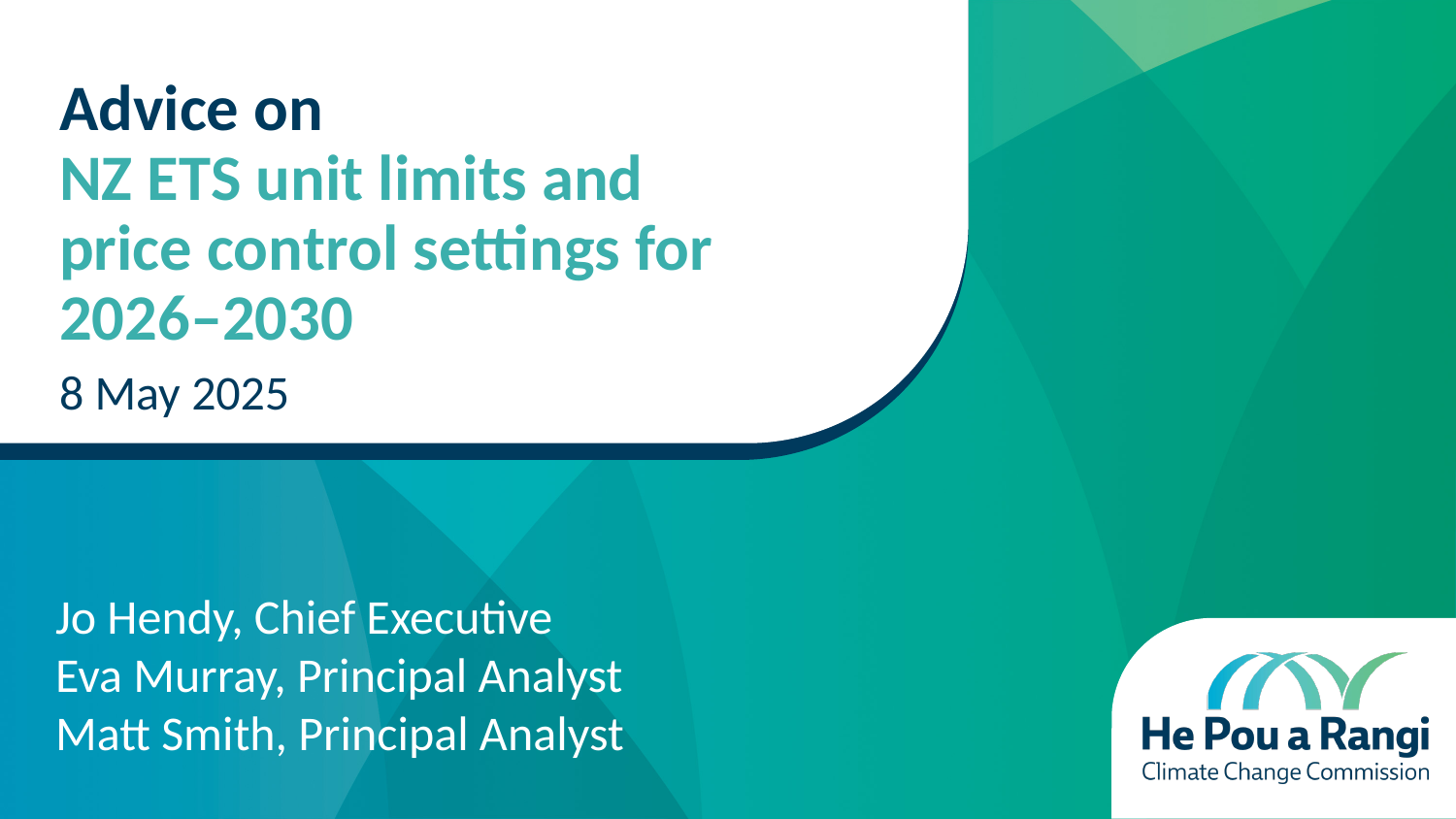

Advice on
NZ ETS unit limits and price control settings for 2026–2030
8 May 2025
Jo Hendy, Chief Executive
Eva Murray, Principal Analyst
Matt Smith, Principal Analyst